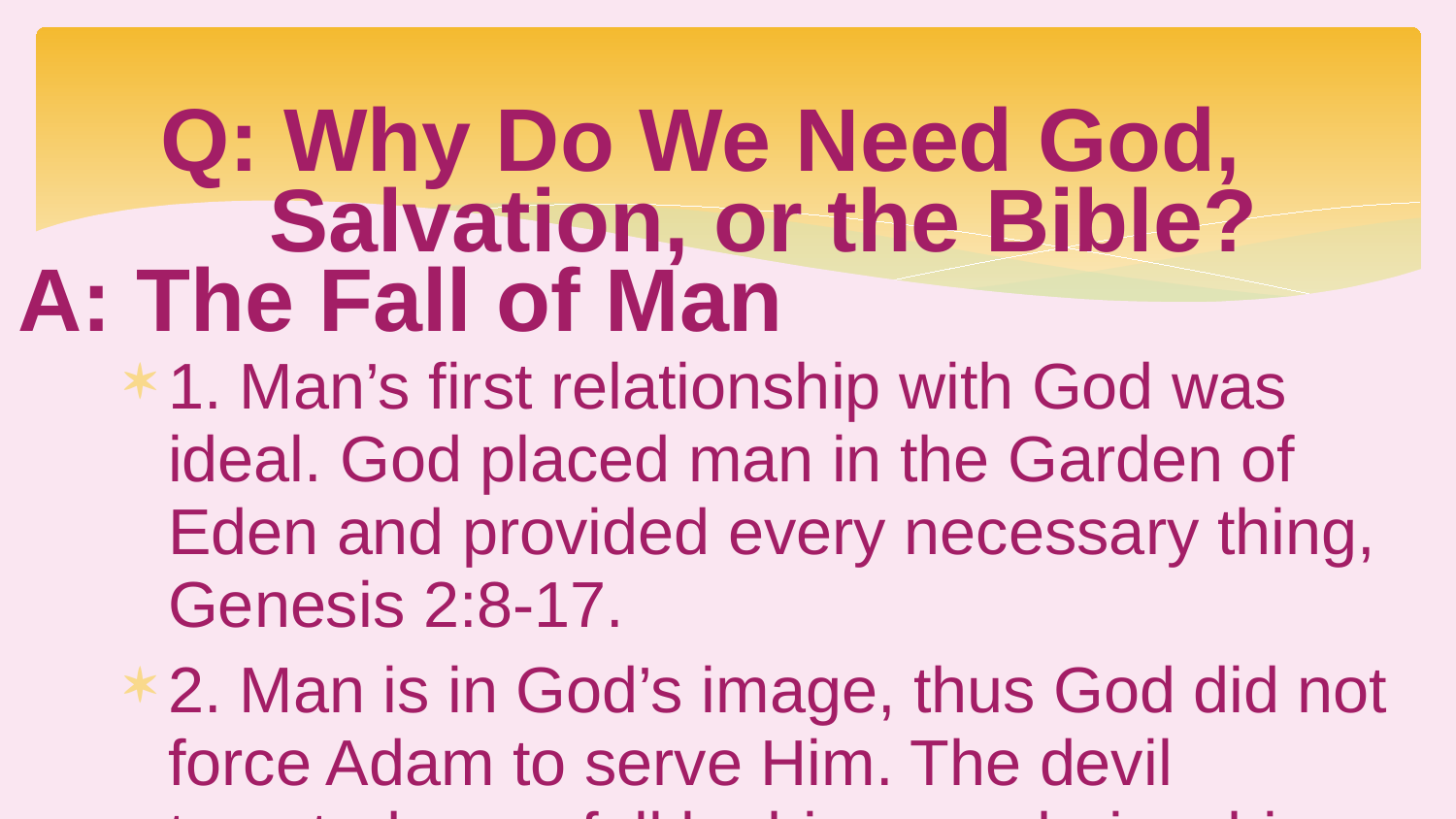

# Q: Why Do We Need God, Salvation, or the Bible?
A: The Fall of Man
1. Man’s first relationship with God was ideal. God placed man in the Garden of Eden and provided every necessary thing, Genesis 2:8-17.
2. Man is in God’s image, thus God did not force Adam to serve Him. The devil tempted; man fell by his own choice; his return will be by choice, Genesis 3:1-13; Romans 6:16-18.